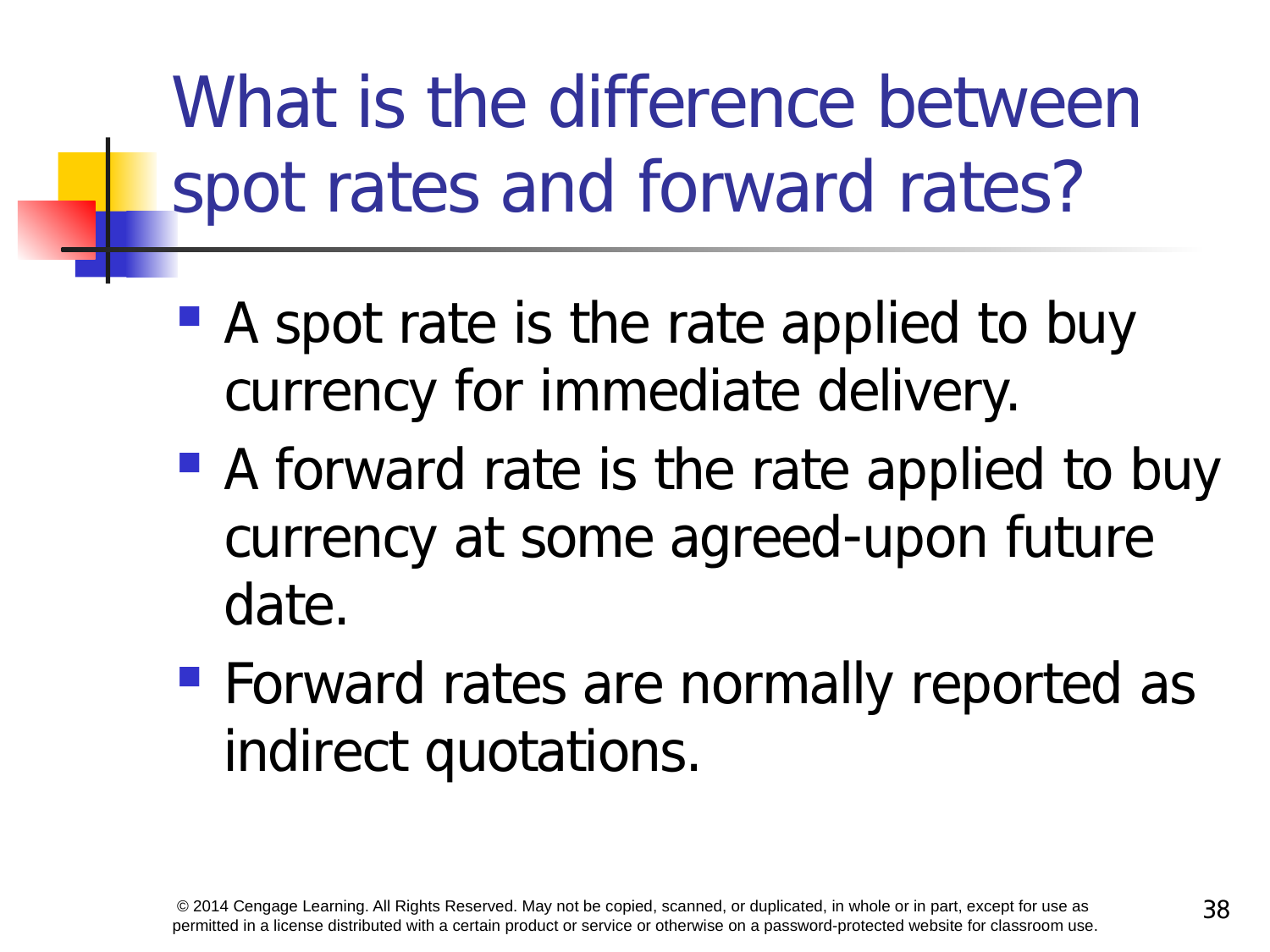

# What is the difference between spot rates and forward rates?
A spot rate is the rate applied to buy currency for immediate delivery.
A forward rate is the rate applied to buy currency at some agreed-upon future date.
Forward rates are normally reported as indirect quotations.
38